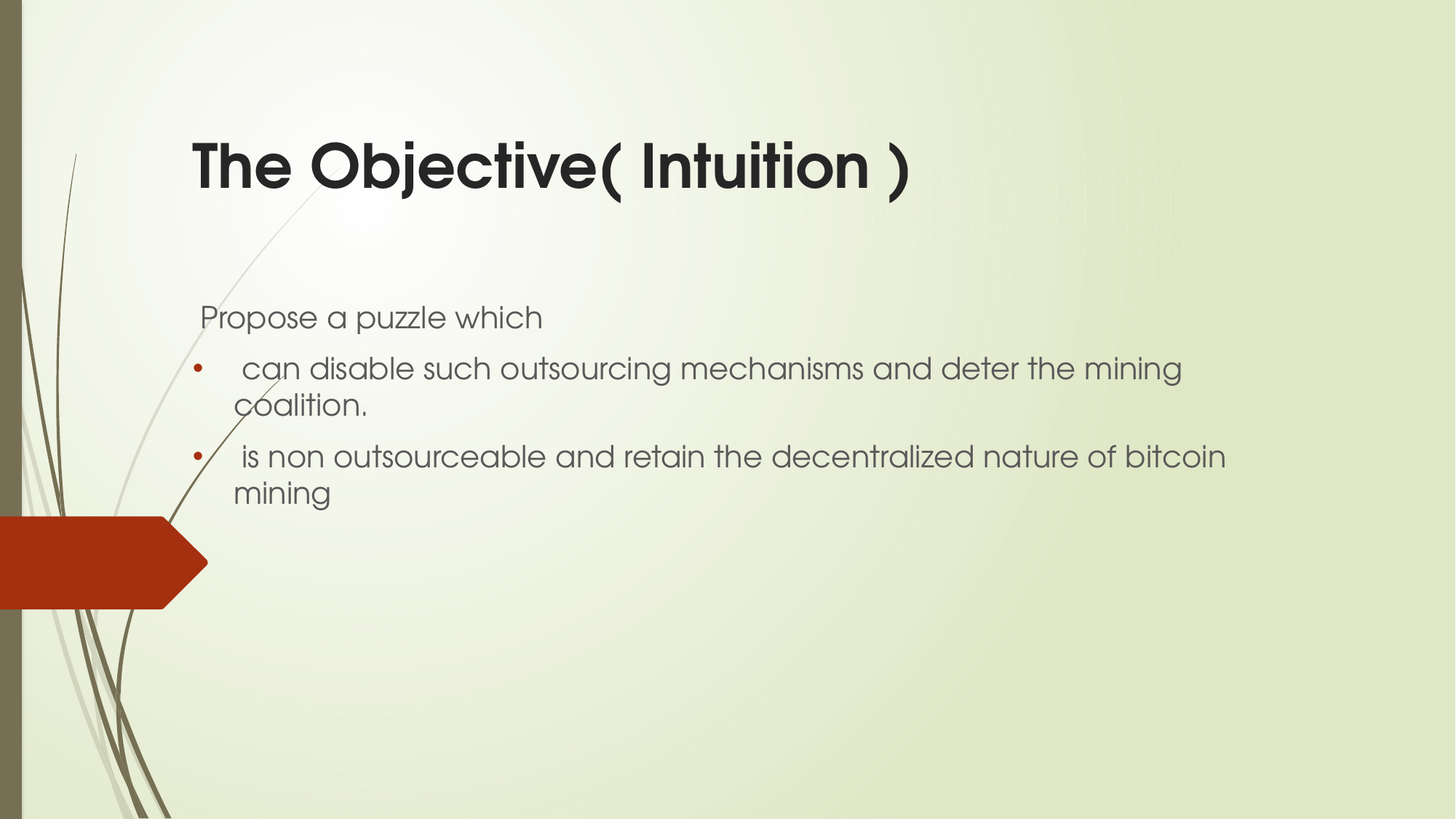

# The Objective( Intuition )
 Propose a puzzle which
 can disable such outsourcing mechanisms and deter the mining  coalition.
 is non outsourceable and retain the decentralized nature of bitcoin mining